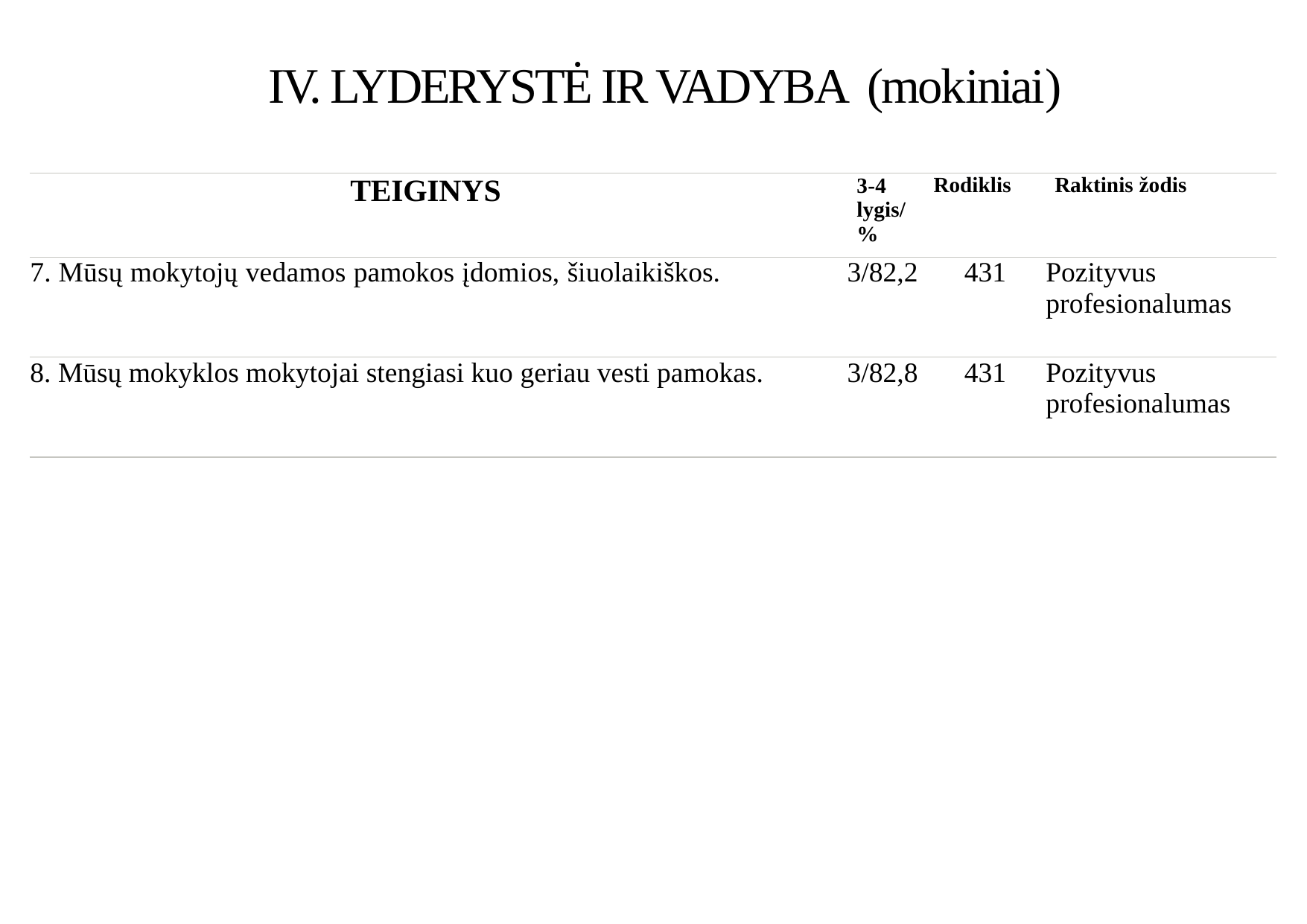

IV. LYDERYSTĖ IR VADYBA  (mokiniai)
| Teiginys | 3-4 lygis/ % | Rodiklis | Raktinis žodis |
| --- | --- | --- | --- |
| 7. Mūsų mokytojų vedamos pamokos įdomios, šiuolaikiškos. | 3/82,2 | 431 | Pozityvus profesionalumas |
| 8. Mūsų mokyklos mokytojai stengiasi kuo geriau vesti pamokas. | 3/82,8 | 431 | Pozityvus profesionalumas |